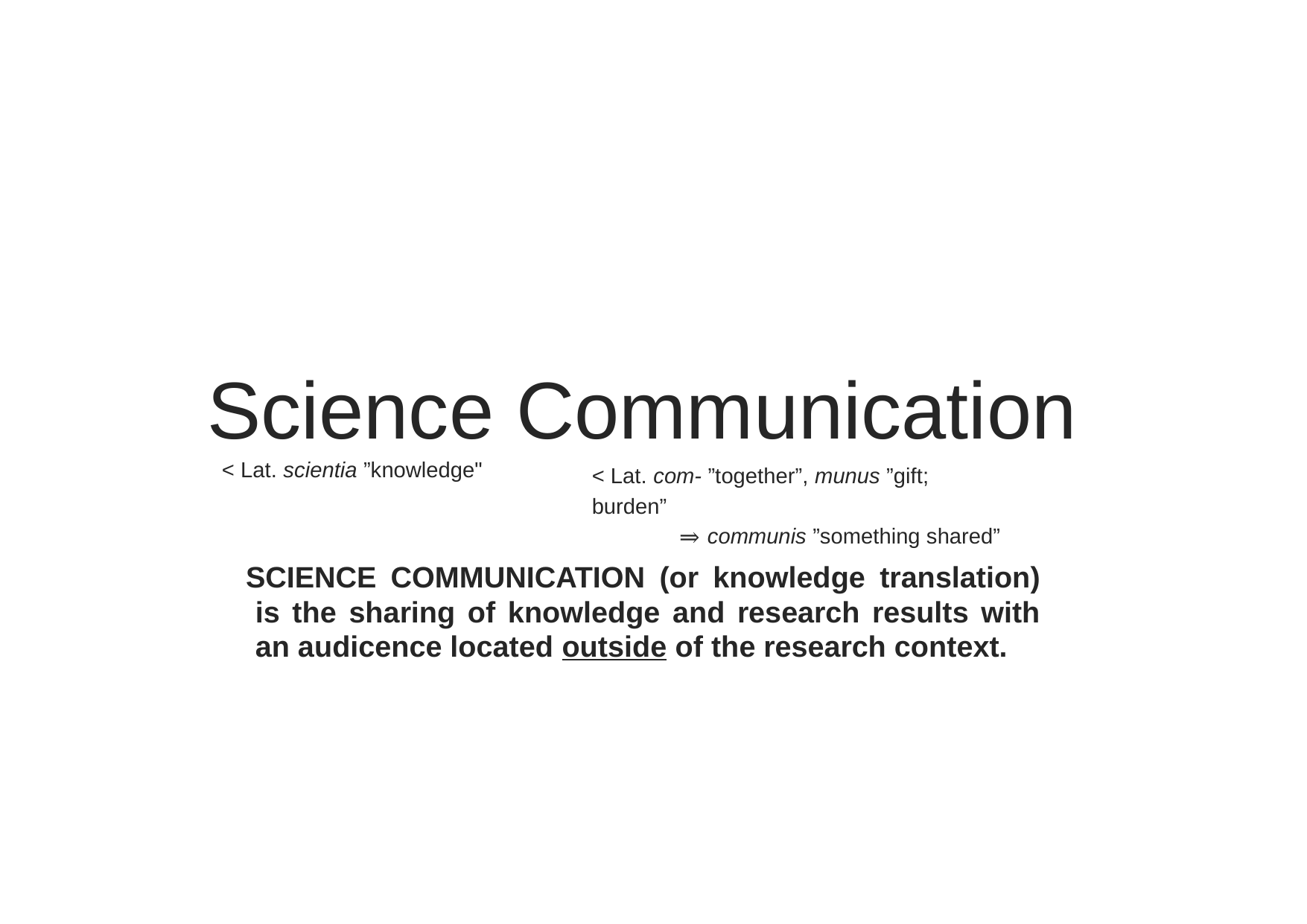

7. Open Science in the project lifecycle – communicate & involve
# Science Communication
< Lat. scientia ”knowledge"
< Lat. com- ”together”, munus ”gift; burden”
⇒ communis ”something shared”

Karin Westin Tikkanen
Senior advisor, SND
Chair of Minerva, section for non-fiction writing, Swedish Writers’ Union
karin.tikkanen@snd.se
SCIENCE COMMUNICATION (or knowledge translation) is the sharing of knowledge and research results with an audicence located outside of the research context.